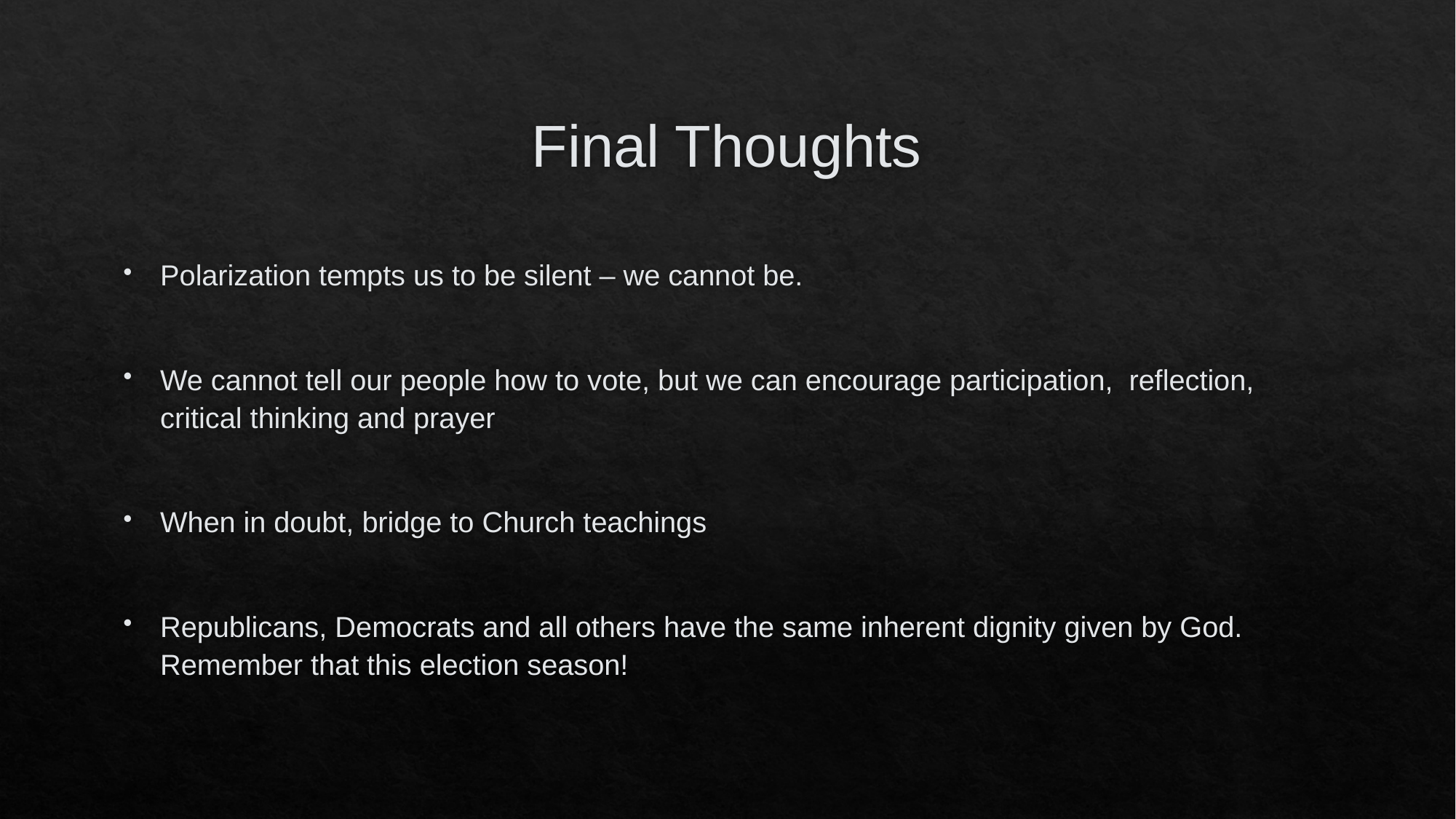

# Final Thoughts
Polarization tempts us to be silent – we cannot be.

We cannot tell our people how to vote, but we can encourage participation,  reflection, critical thinking and prayer

When in doubt, bridge to Church teachings

Republicans, Democrats and all others have the same inherent dignity given by God. Remember that this election season!